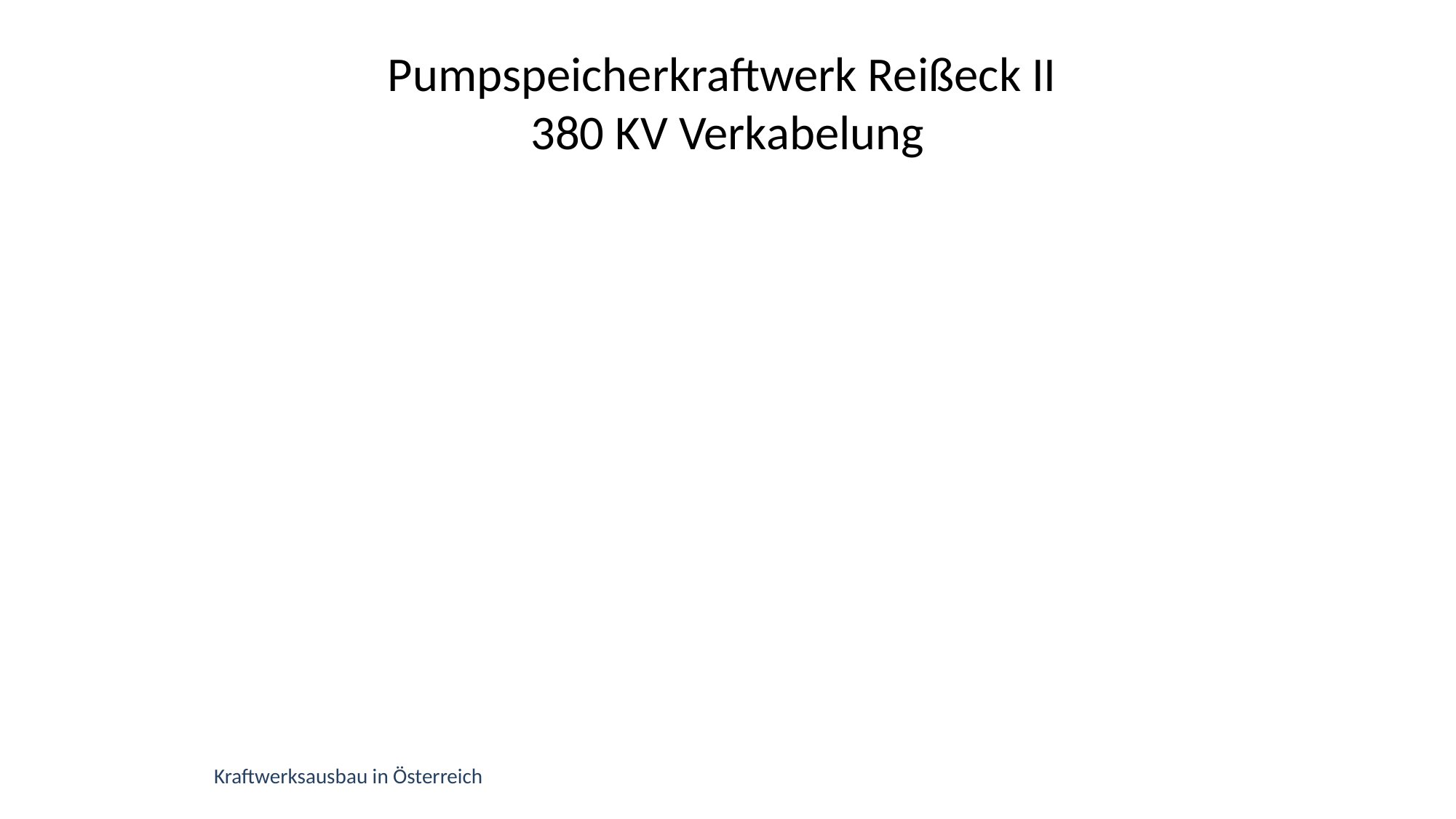

# Pumpspeicherkraftwerk Reißeck II 380 KV Verkabelung
Kraftwerksausbau in Österreich